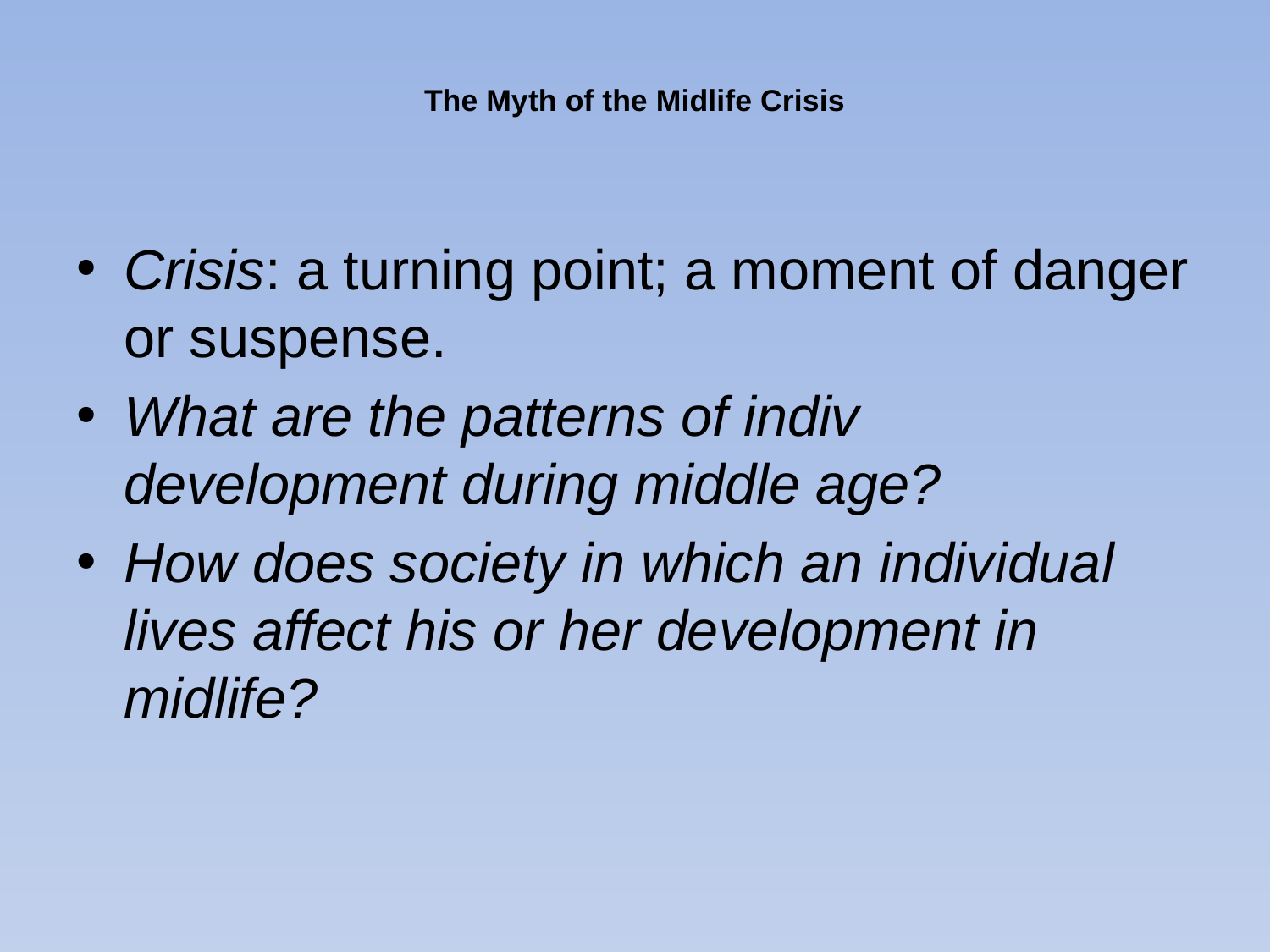

# The Myth of the Midlife Crisis

Crisis: a turning point; a moment of danger or suspense.
What are the patterns of indiv development during middle age?
How does society in which an individual lives affect his or her development in midlife?